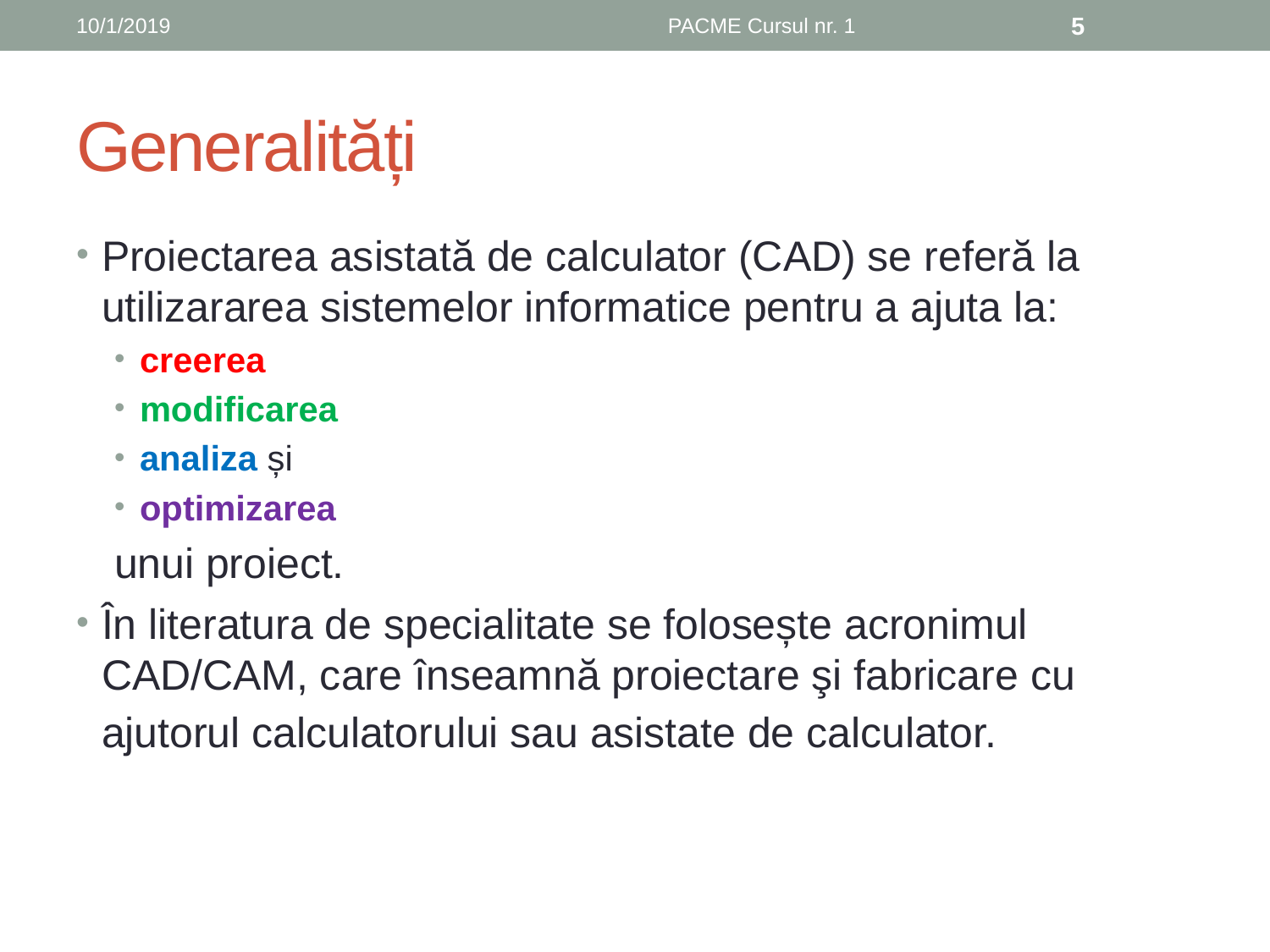

10/1/2019
PACME Cursul nr. 1
5
# Generalități
Proiectarea asistată de calculator (CAD) se referă la utilizararea sistemelor informatice pentru a ajuta la:
creerea
modificarea
analiza și
optimizarea
unui proiect.
În literatura de specialitate se folosește acronimul  CAD/CAM, care înseamnă proiectare şi fabricare cu ajutorul calculatorului sau asistate de calculator.